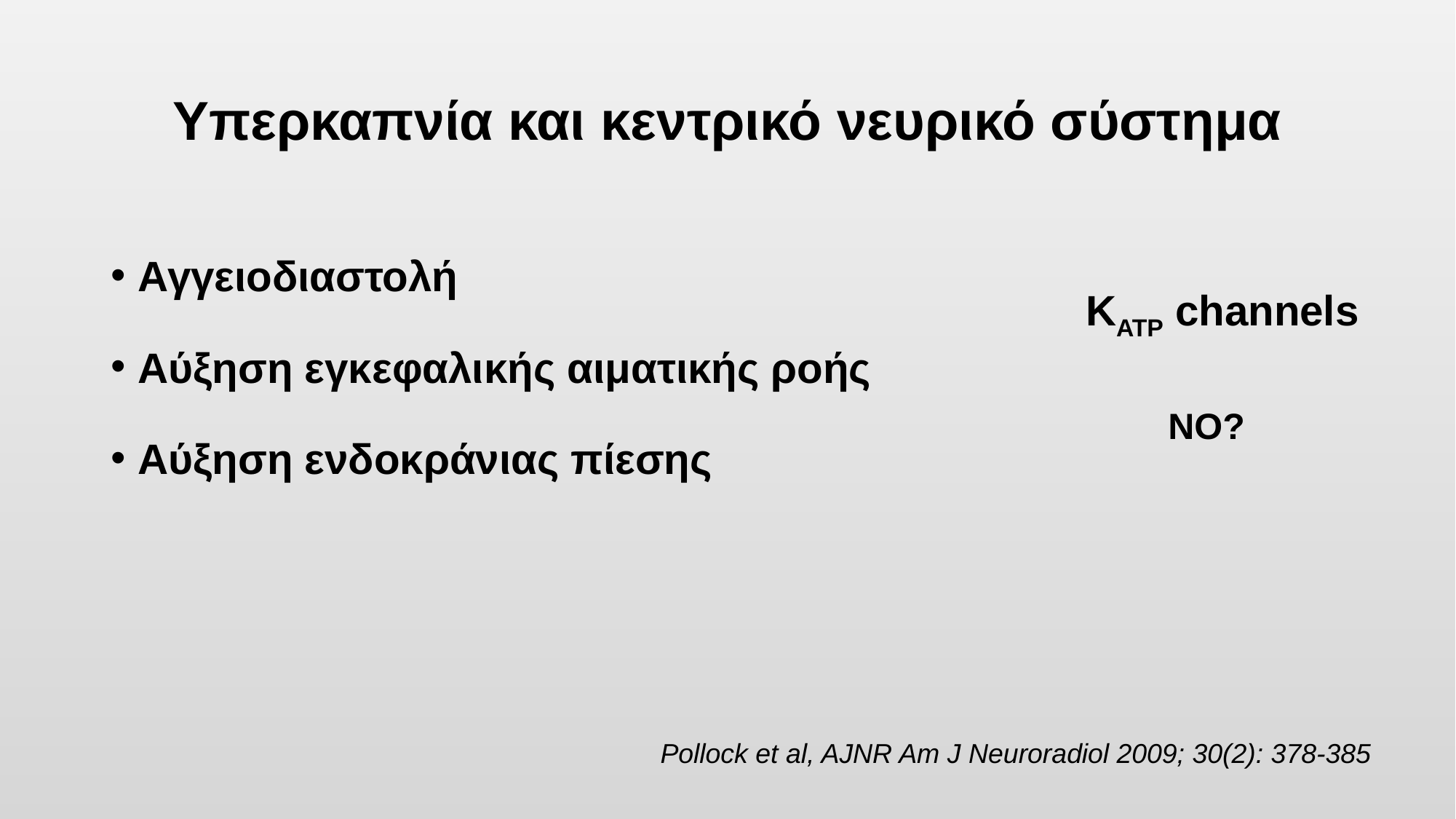

# Υπερκαπνία και κεντρικό νευρικό σύστημα
Αγγειοδιαστολή
Αύξηση εγκεφαλικής αιματικής ροής
Αύξηση ενδοκράνιας πίεσης

KATP channels

NO?
Pollock et al, AJNR Am J Neuroradiol 2009; 30(2): 378-385